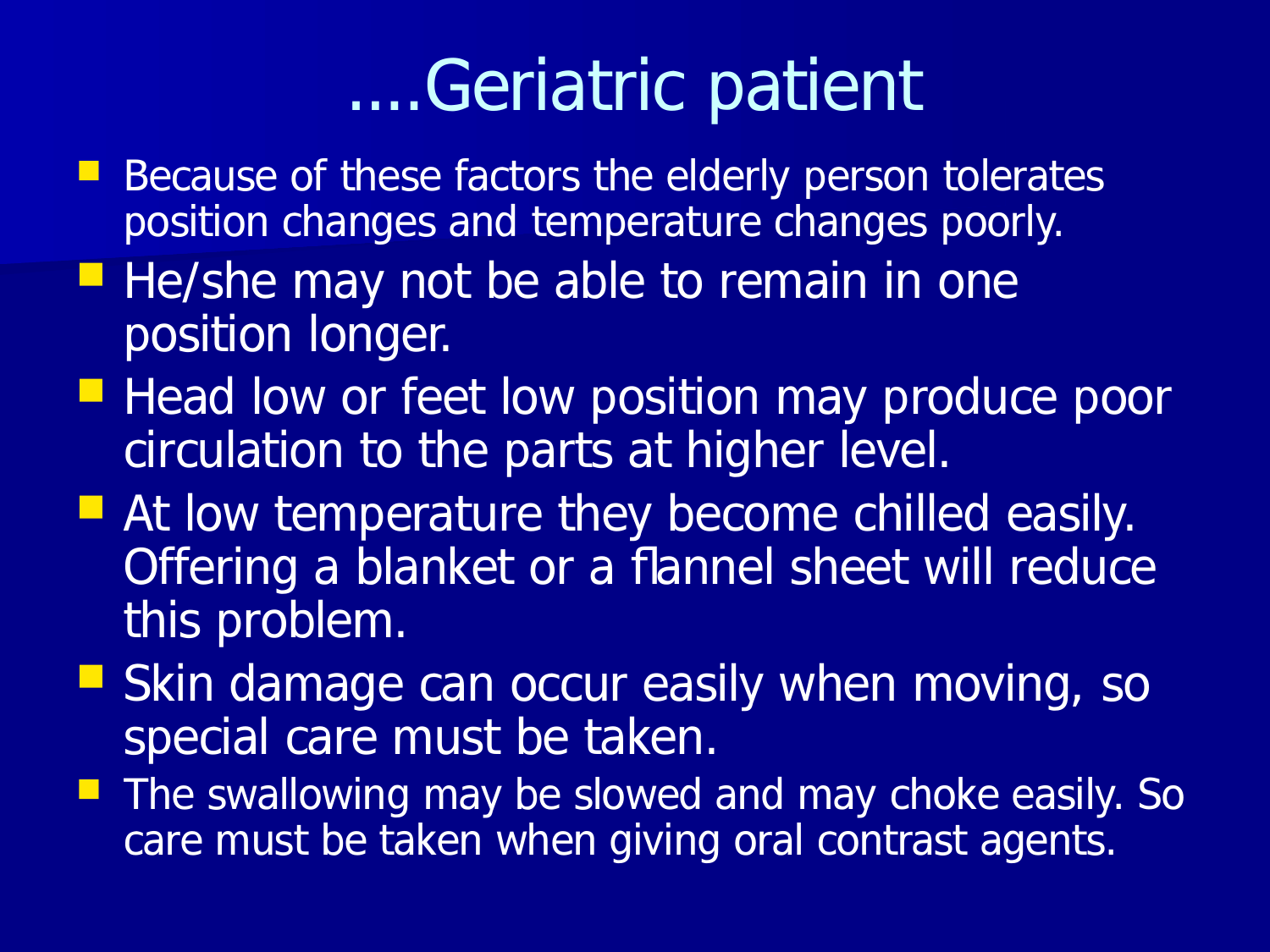

# ….Geriatric patient
Because of these factors the elderly person tolerates position changes and temperature changes poorly.
He/she may not be able to remain in one position longer.
Head low or feet low position may produce poor circulation to the parts at higher level.
At low temperature they become chilled easily. Offering a blanket or a flannel sheet will reduce this problem.
Skin damage can occur easily when moving, so special care must be taken.
The swallowing may be slowed and may choke easily. So care must be taken when giving oral contrast agents.